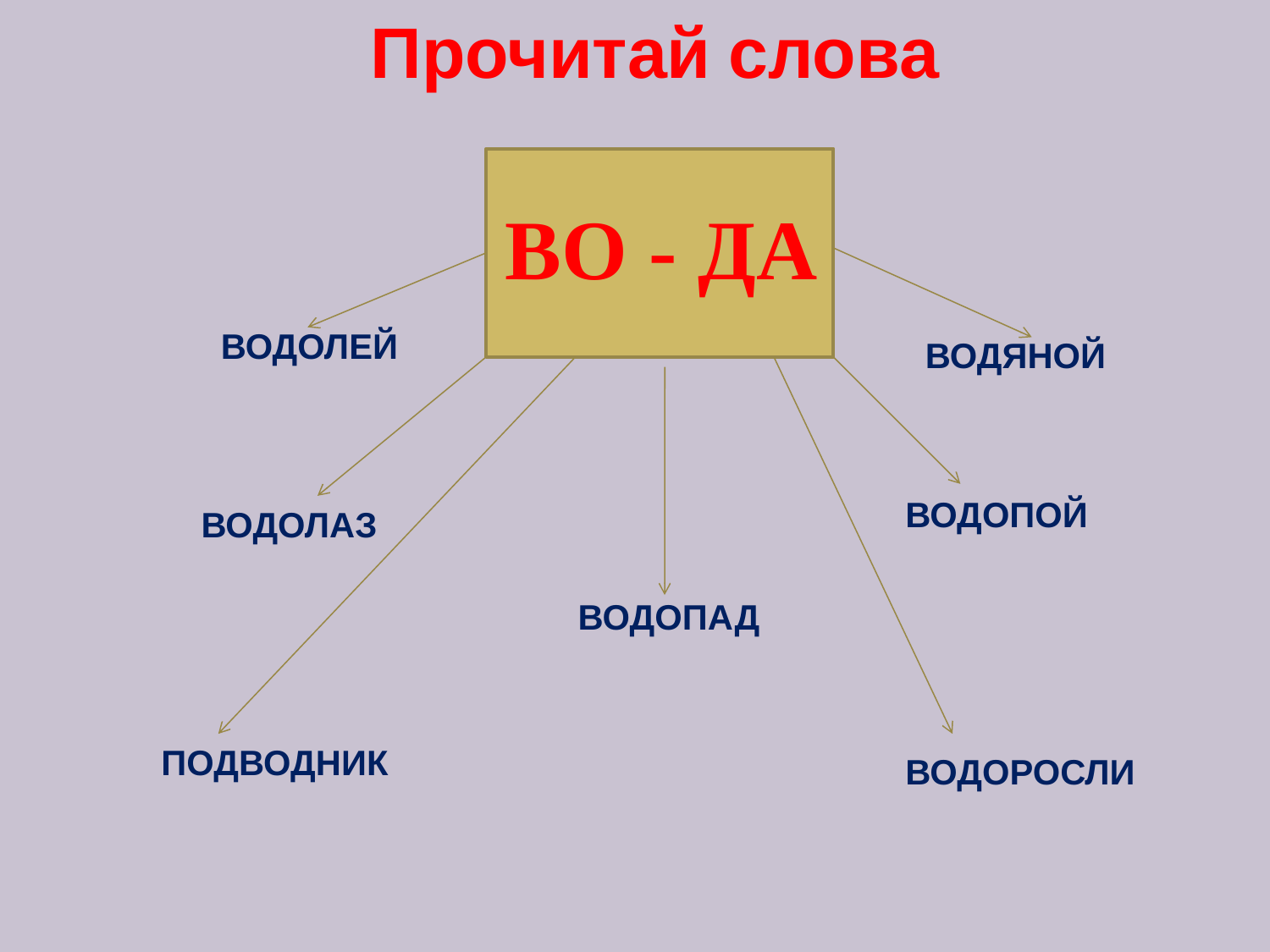

# Прочитай слова

 ВО - ДА
ВОДОЛЕЙ
ВОДЯНОЙ
ВОДОПОЙ
ВОДОЛАЗ
ВОДОПАД
ПОДВОДНИК
ВОДОРОСЛИ